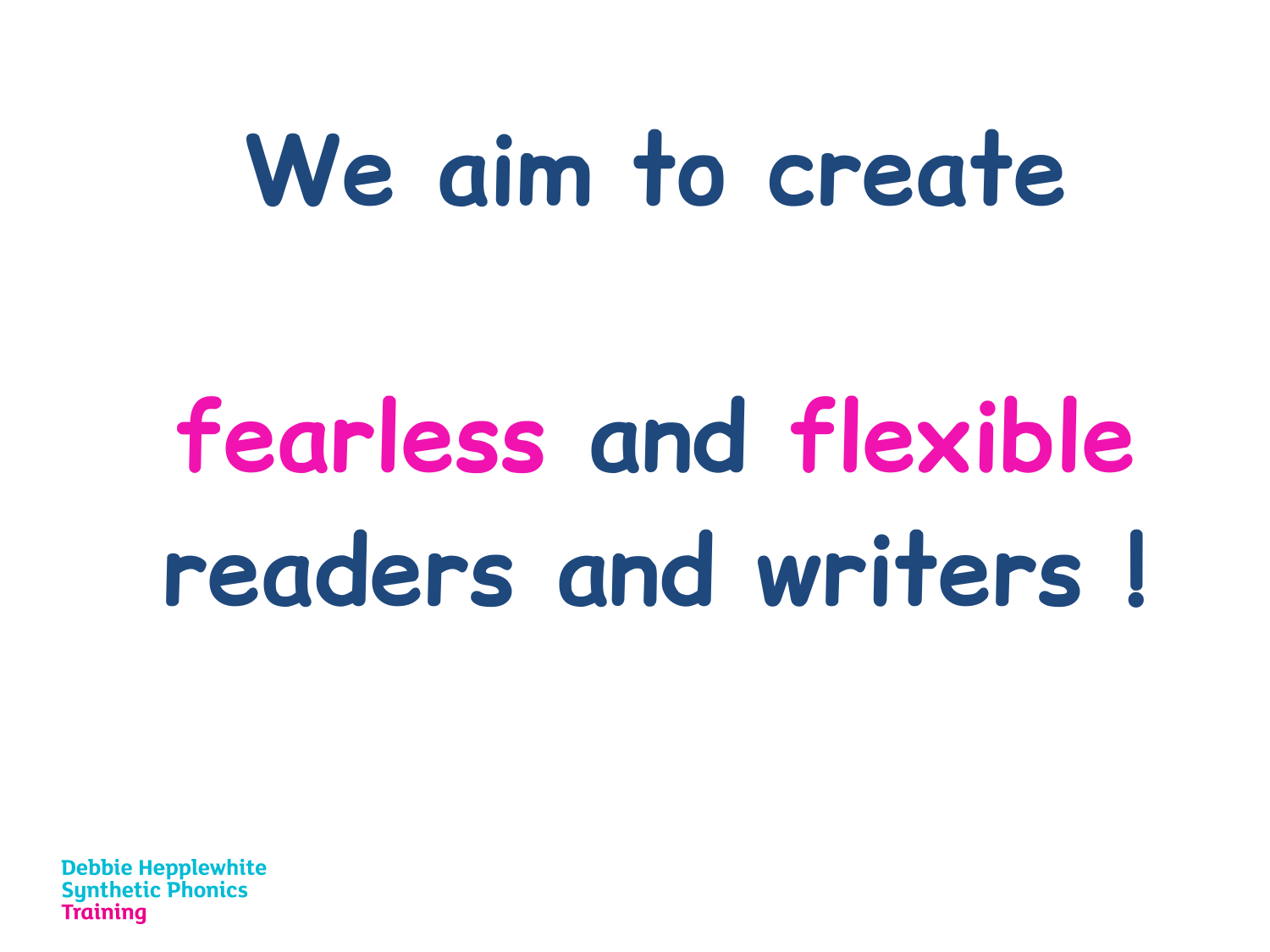

We aim to create

 fearless and flexible
 readers and writers !